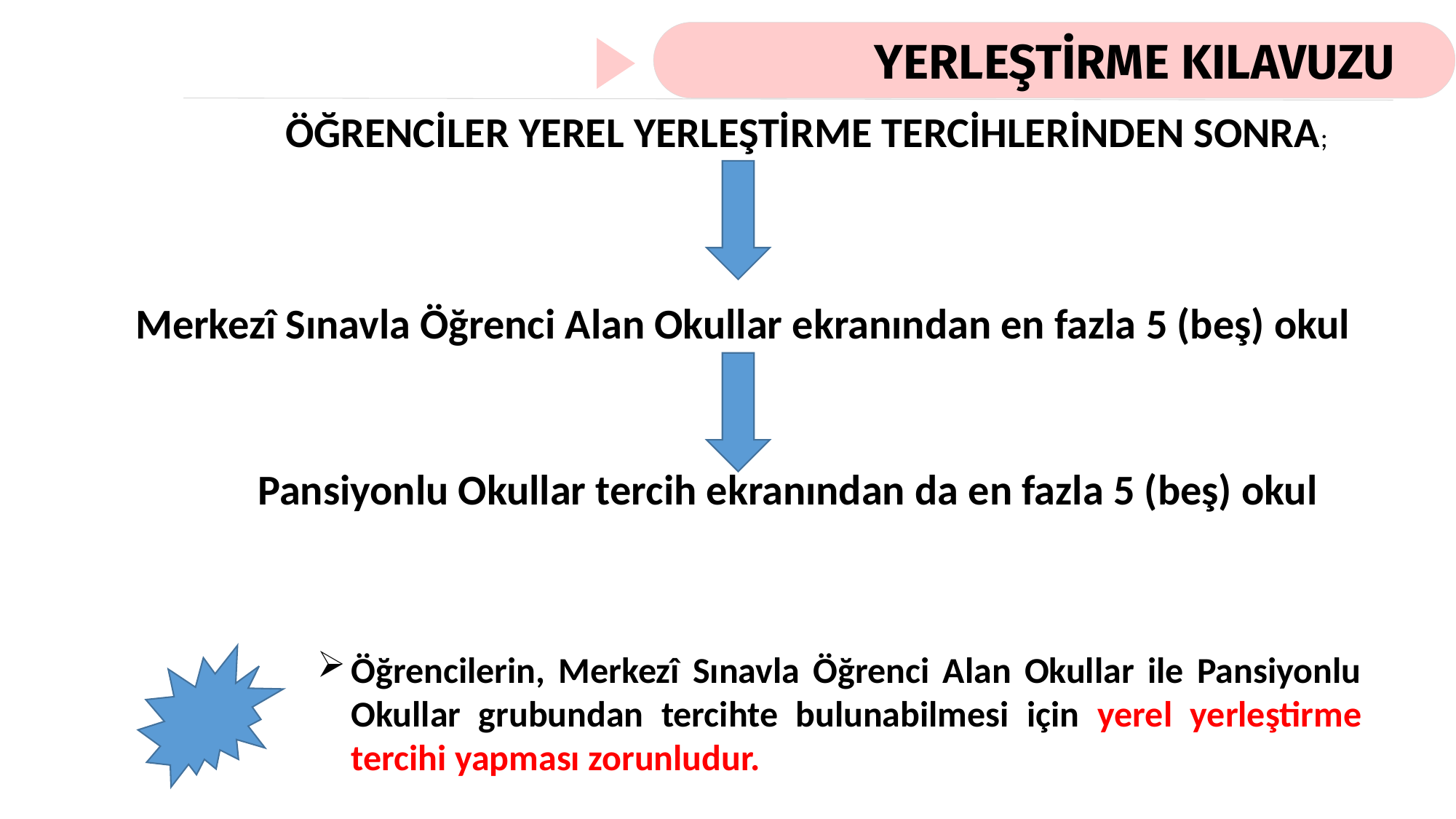

YERLEŞTİRME KILAVUZU

ÖĞRENCİLER YEREL YERLEŞTİRME TERCİHLERİNDEN SONRA;

Merkezî Sınavla Öğrenci Alan Okullar ekranından en fazla 5 (beş) okul

Pansiyonlu Okullar tercih ekranından da en fazla 5 (beş) okul
Öğrencilerin, Merkezî Sınavla Öğrenci Alan Okullar ile Pansiyonlu Okullar grubundan tercihte bulunabilmesi için yerel yerleştirme tercihi yapması zorunludur.